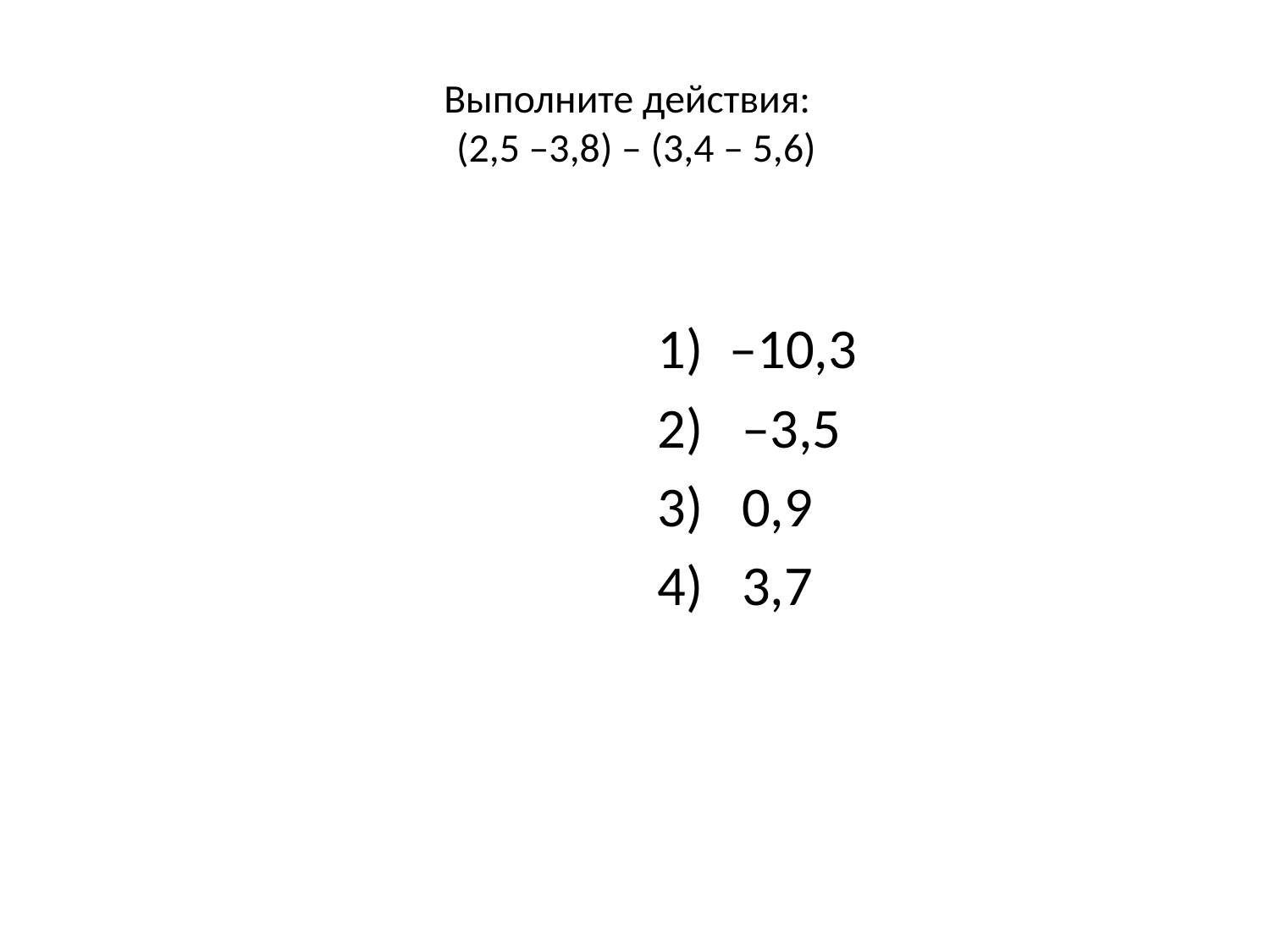

# Выполните действия: (2,5 –3,8) – (3,4 – 5,6)
–10,3
 –3,5
 0,9
 3,7